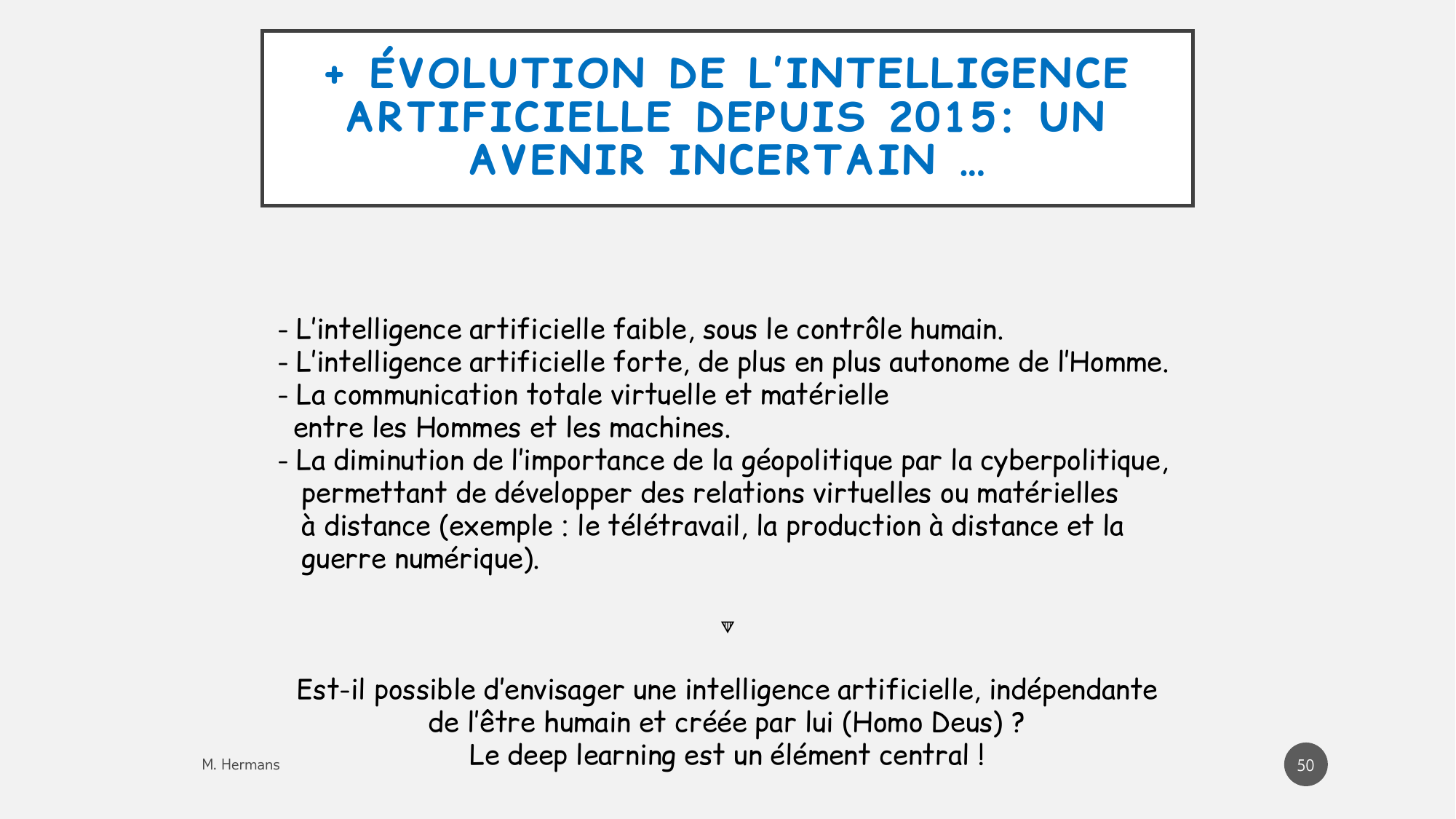

# + évolution de l’intelligence artificielle depuis 2015: un avenir incertain …
- L’intelligence artificielle faible, sous le contrôle humain.
- L’intelligence artificielle forte, de plus en plus autonome de l’Homme.
- La communication totale virtuelle et matérielle
  entre les Hommes et les machines.
- La diminution de l’importance de la géopolitique par la cyberpolitique,
   permettant de développer des relations virtuelles ou matérielles
   à distance (exemple : le télétravail, la production à distance et la
   guerre numérique).

🔽

Est-il possible d’envisager une intelligence artificielle, indépendante
de l’être humain et créée par lui (Homo Deus) ?
Le deep learning est un élément central !
50
M. Hermans